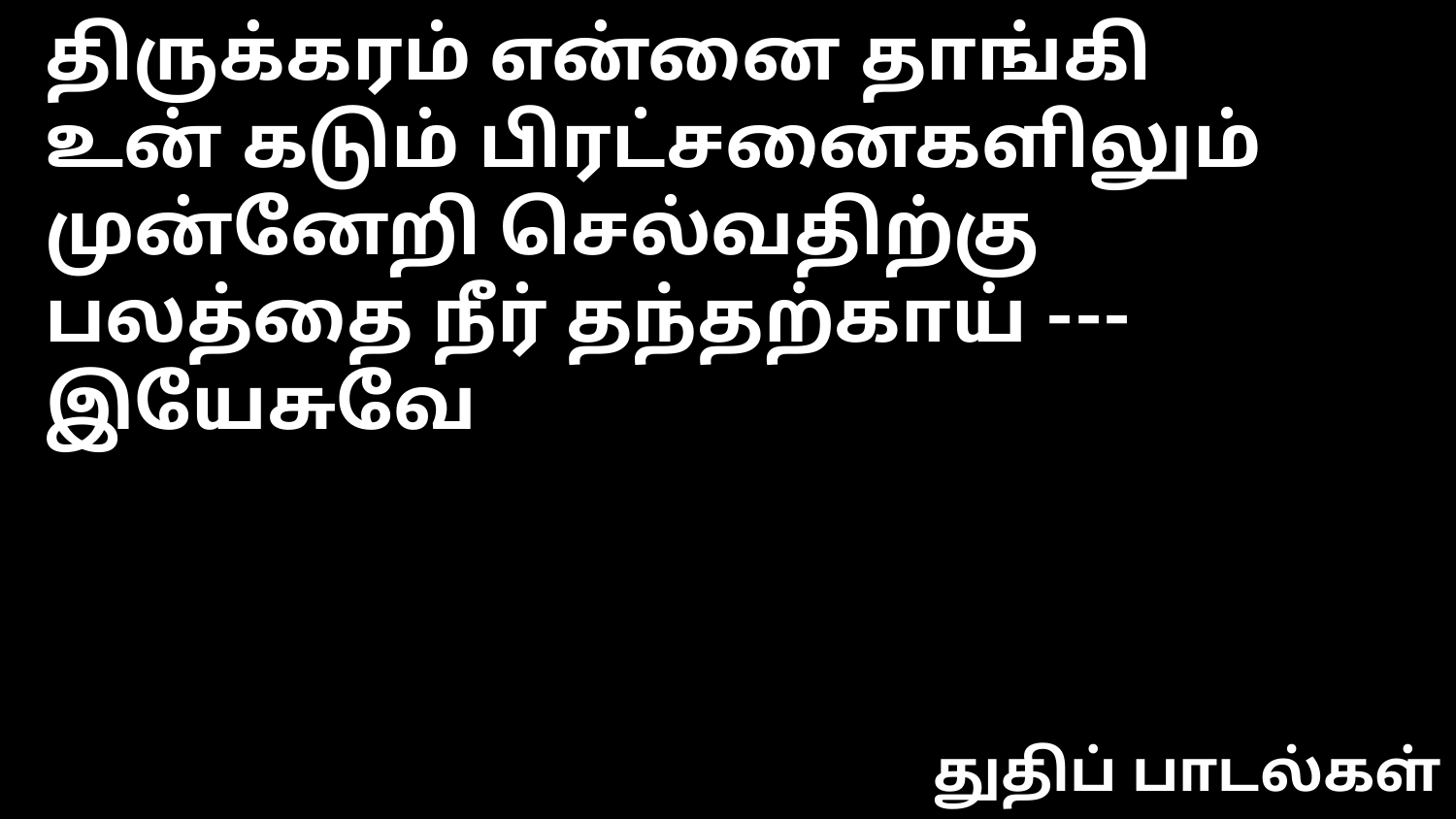

திருக்கரம் என்னை தாங்கி
உன் கடும் பிரட்சனைகளிலும்
முன்னேறி செல்வதிற்கு
பலத்தை நீர் தந்தற்காய் --- இயேசுவே

துதிப் பாடல்கள்